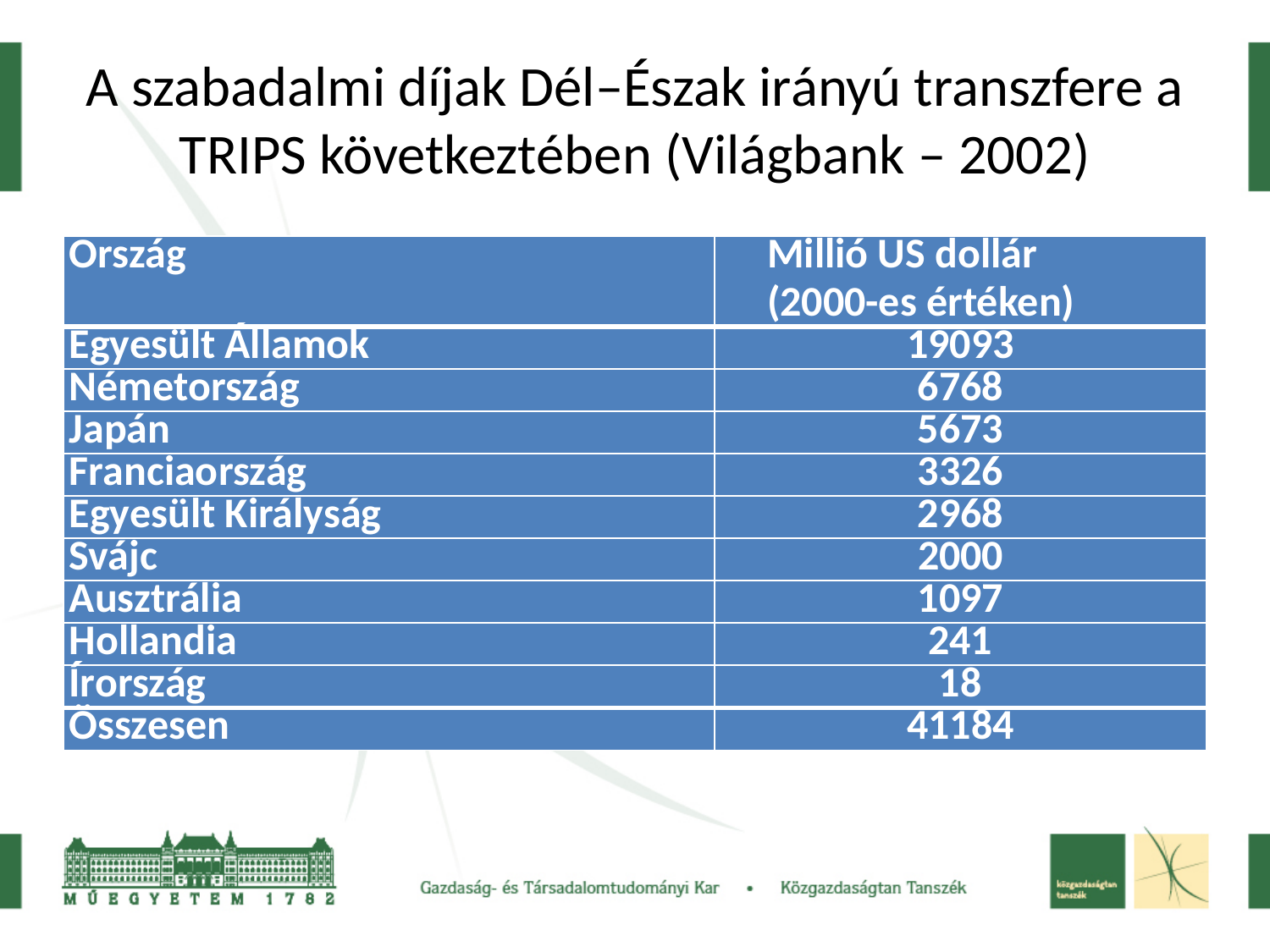

# A szabadalmi díjak Dél–Észak irányú transzfere a TRIPS következtében (Világbank – 2002)
| Ország | Millió US dollár (2000-es értéken) |
| --- | --- |
| Egyesült Államok | 19093 |
| Németország | 6768 |
| Japán | 5673 |
| Franciaország | 3326 |
| Egyesült Királyság | 2968 |
| Svájc | 2000 |
| Ausztrália | 1097 |
| Hollandia | 241 |
| Írország | 18 |
| Összesen | 41184 |